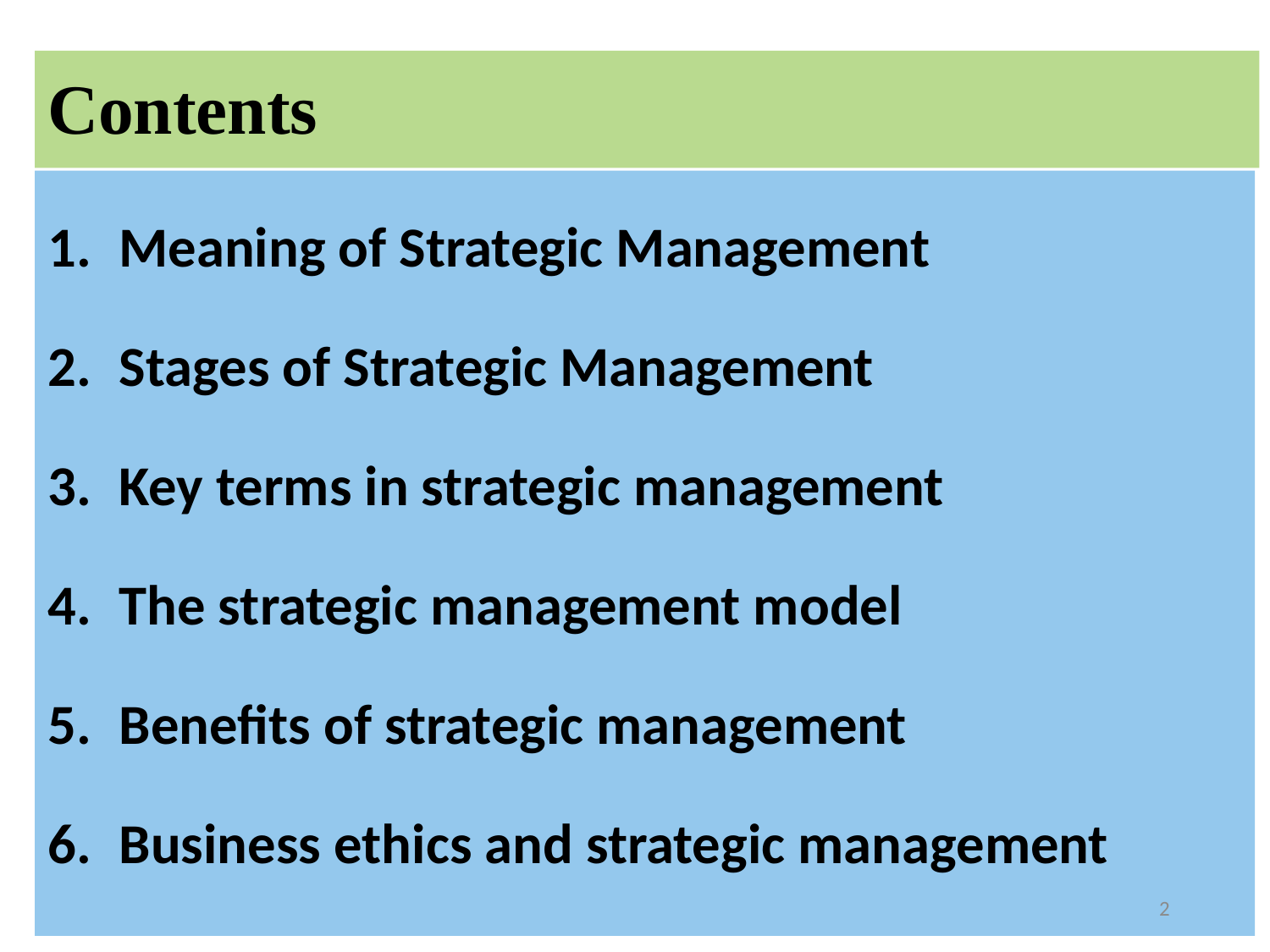

# Contents
Meaning of Strategic Management
Stages of Strategic Management
Key terms in strategic management
The strategic management model
Benefits of strategic management
Business ethics and strategic management

2